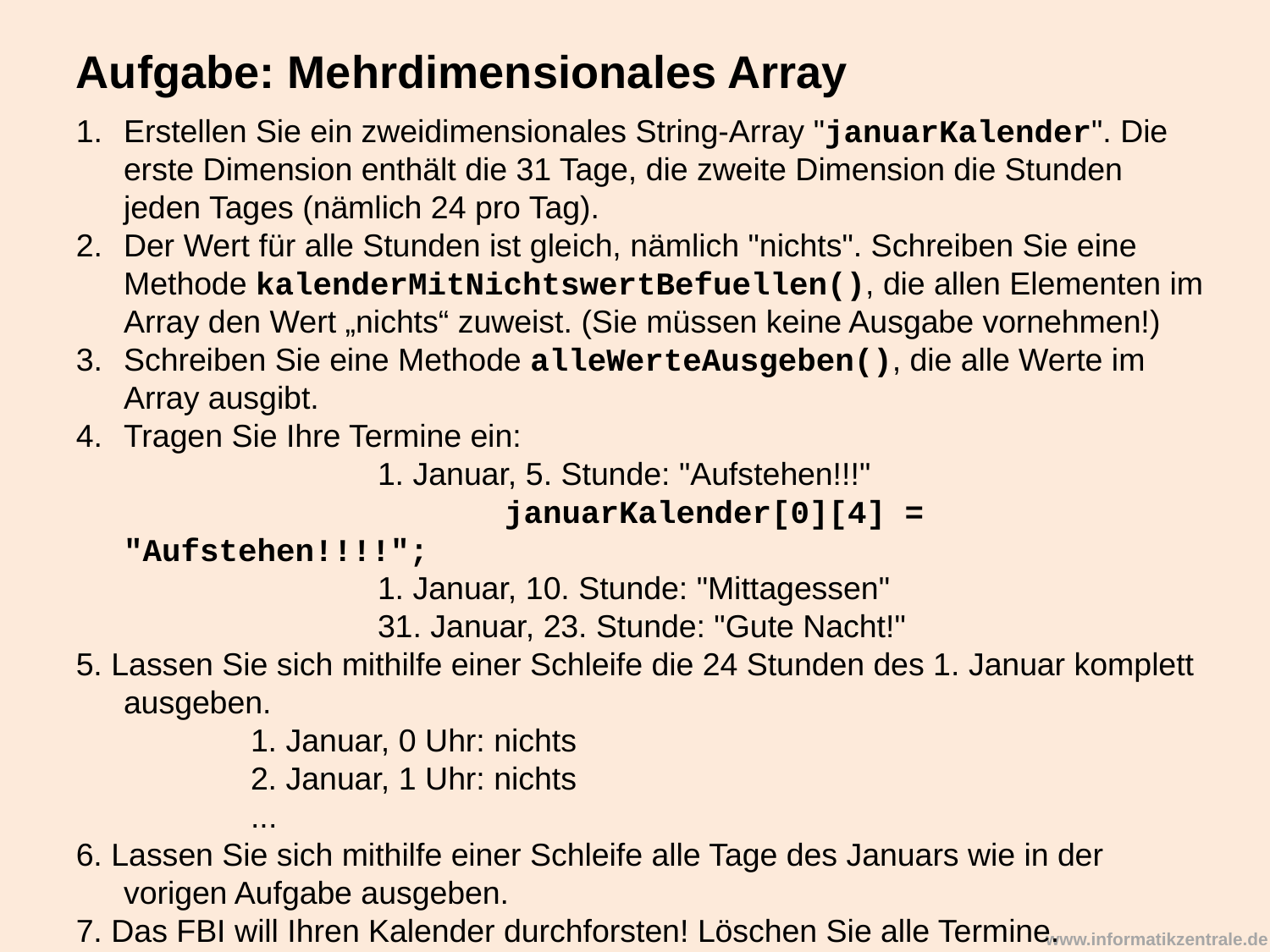

Aufgabe: Mehrdimensionales Array
Erstellen Sie ein zweidimensionales String-Array "januarKalender". Die erste Dimension enthält die 31 Tage, die zweite Dimension die Stunden jeden Tages (nämlich 24 pro Tag).
Der Wert für alle Stunden ist gleich, nämlich "nichts". Schreiben Sie eine Methode kalenderMitNichtswertBefuellen(), die allen Elementen im Array den Wert „nichts“ zuweist. (Sie müssen keine Ausgabe vornehmen!)
Schreiben Sie eine Methode alleWerteAusgeben(), die alle Werte im Array ausgibt.
Tragen Sie Ihre Termine ein:
			1. Januar, 5. Stunde: "Aufstehen!!!"
				januarKalender[0][4] = "Aufstehen!!!!";
			1. Januar, 10. Stunde: "Mittagessen"
			31. Januar, 23. Stunde: "Gute Nacht!"
5. Lassen Sie sich mithilfe einer Schleife die 24 Stunden des 1. Januar komplett ausgeben.
		1. Januar, 0 Uhr: nichts
		2. Januar, 1 Uhr: nichts
		...
6. Lassen Sie sich mithilfe einer Schleife alle Tage des Januars wie in der vorigen Aufgabe ausgeben.
7. Das FBI will Ihren Kalender durchforsten! Löschen Sie alle Termine.